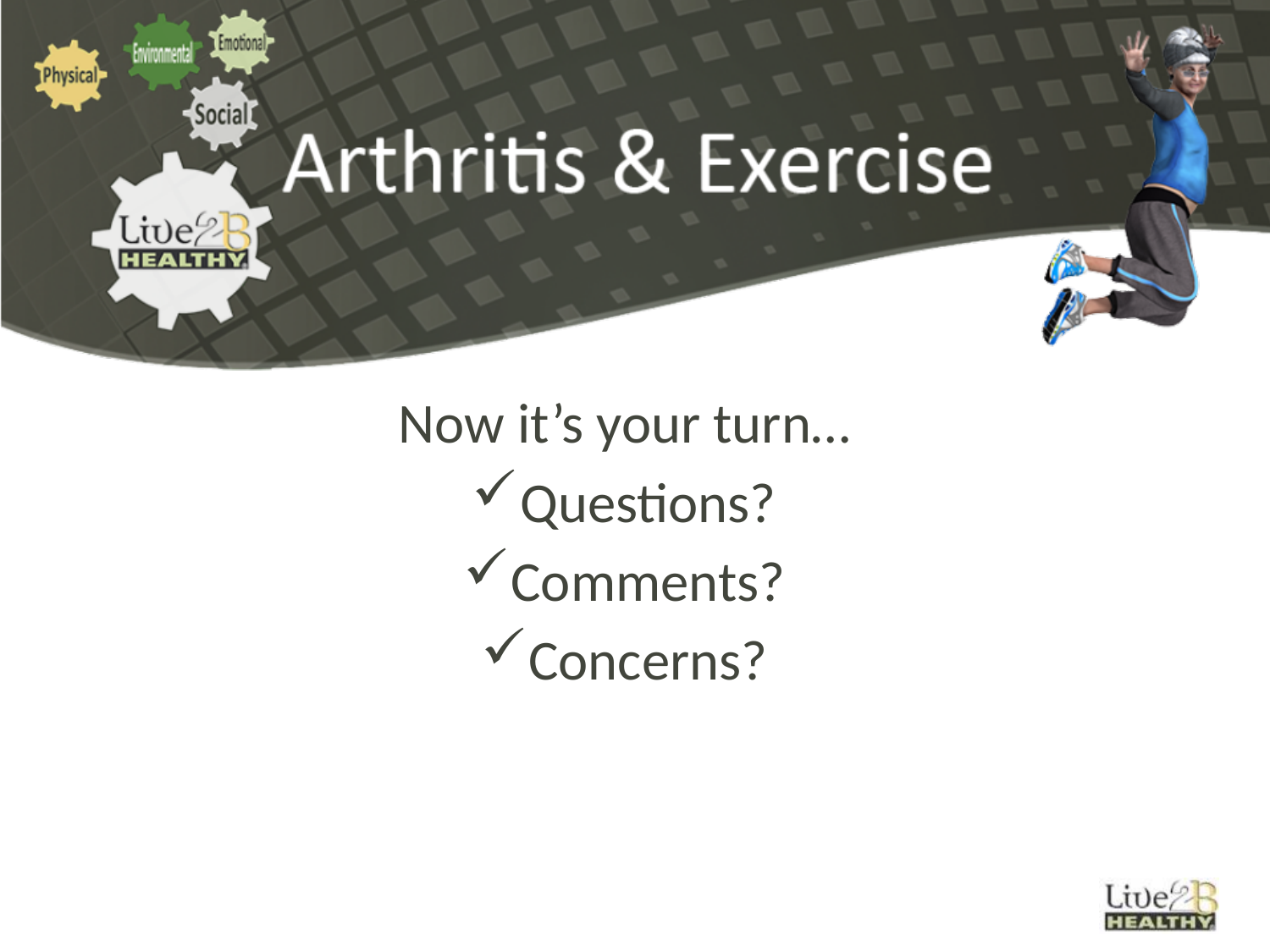

Now it’s your turn…
Questions?
Comments?
Concerns?